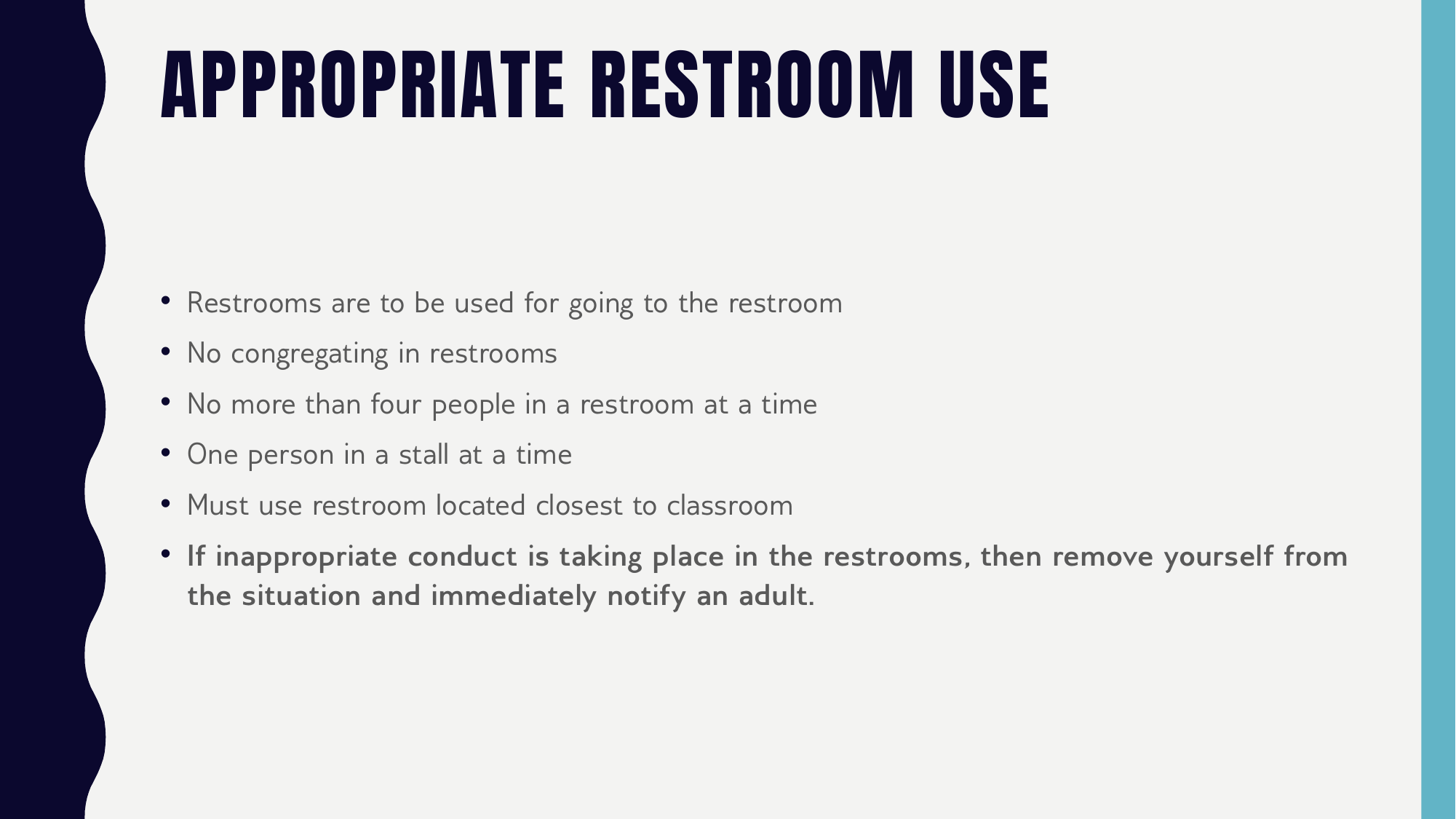

# Appropriate Restroom Use
Restrooms are to be used for going to the restroom
No congregating in restrooms
No more than four people in a restroom at a time
One person in a stall at a time
Must use restroom located closest to classroom
If inappropriate conduct is taking place in the restrooms, then remove yourself from the situation and immediately notify an adult.